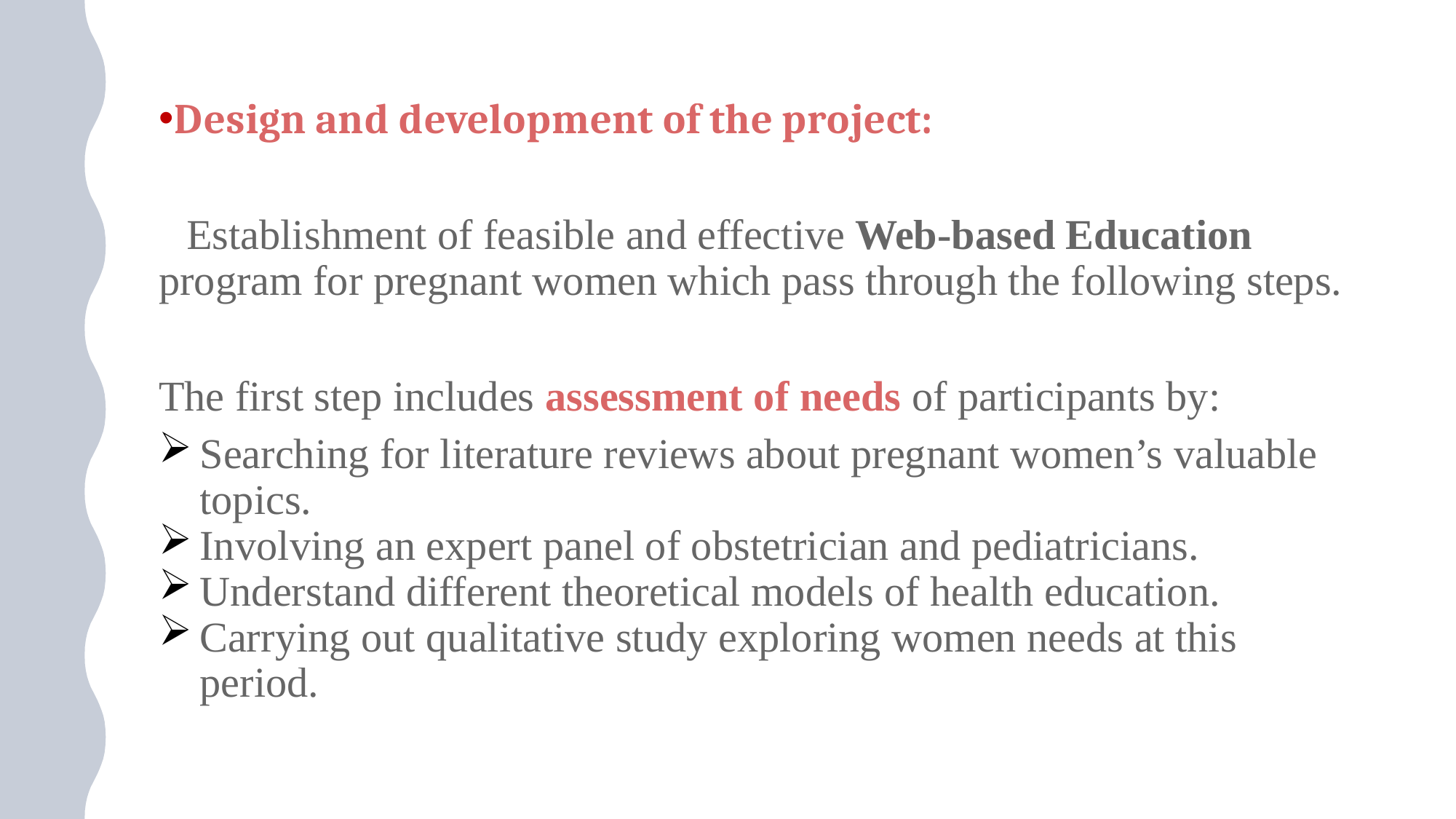

Design and development of the project:

   Establishment of feasible and effective Web-based Education program for pregnant women which pass through the following steps.

The first step includes assessment of needs of participants by:
Searching for literature reviews about pregnant women’s valuable topics.
Involving an expert panel of obstetrician and pediatricians.
Understand different theoretical models of health education.
Carrying out qualitative study exploring women needs at this period.